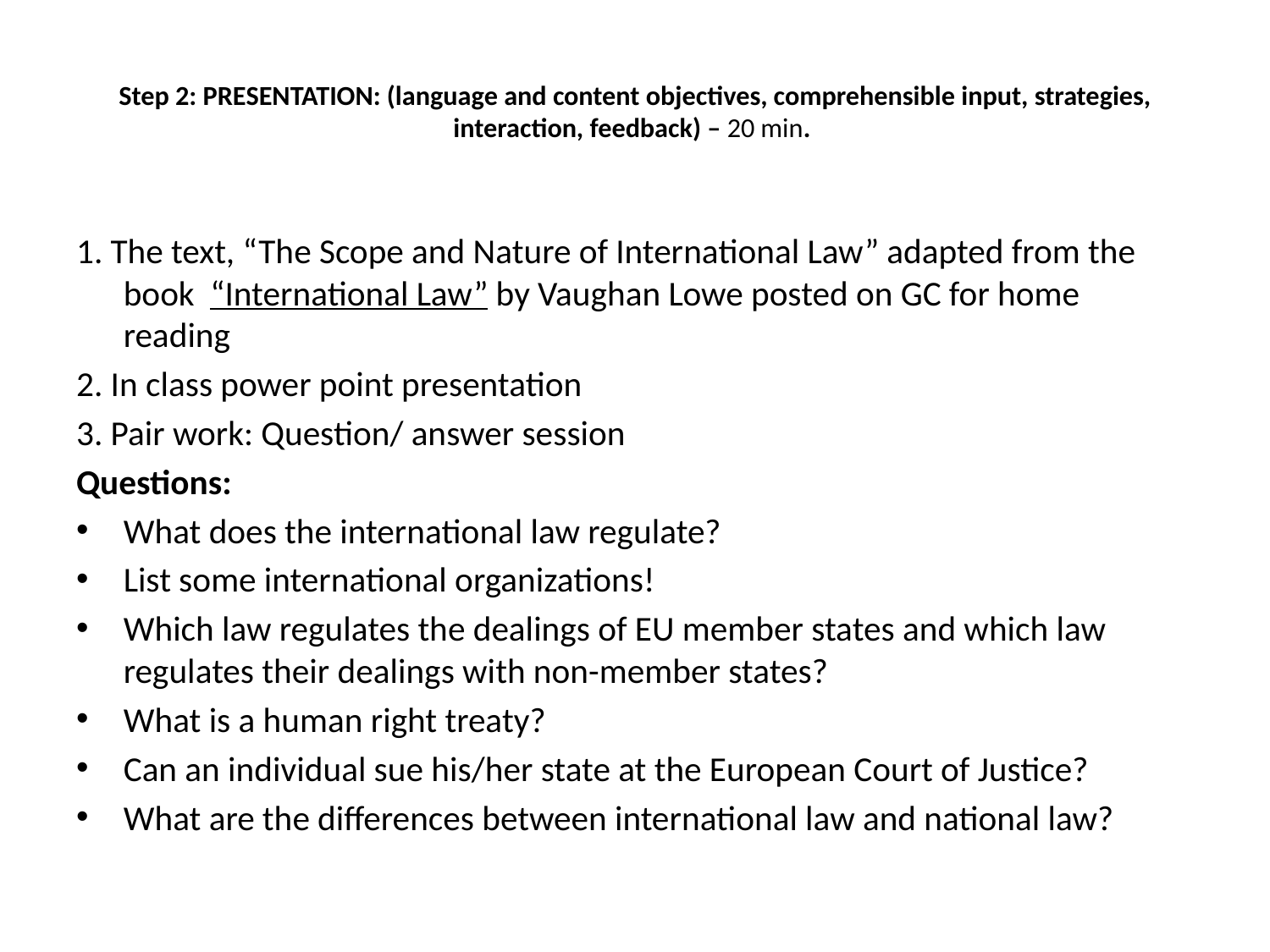

# Step 2: PRESENTATION: (language and content objectives, comprehensible input, strategies, interaction, feedback) – 20 min.
1. The text, “The Scope and Nature of International Law” adapted from the book  “International Law” by Vaughan Lowe posted on GC for home reading
2. In class power point presentation
3. Pair work: Question/ answer session
Questions:
What does the international law regulate?
List some international organizations!
Which law regulates the dealings of EU member states and which law regulates their dealings with non-member states?
What is a human right treaty?
Can an individual sue his/her state at the European Court of Justice?
What are the differences between international law and national law?